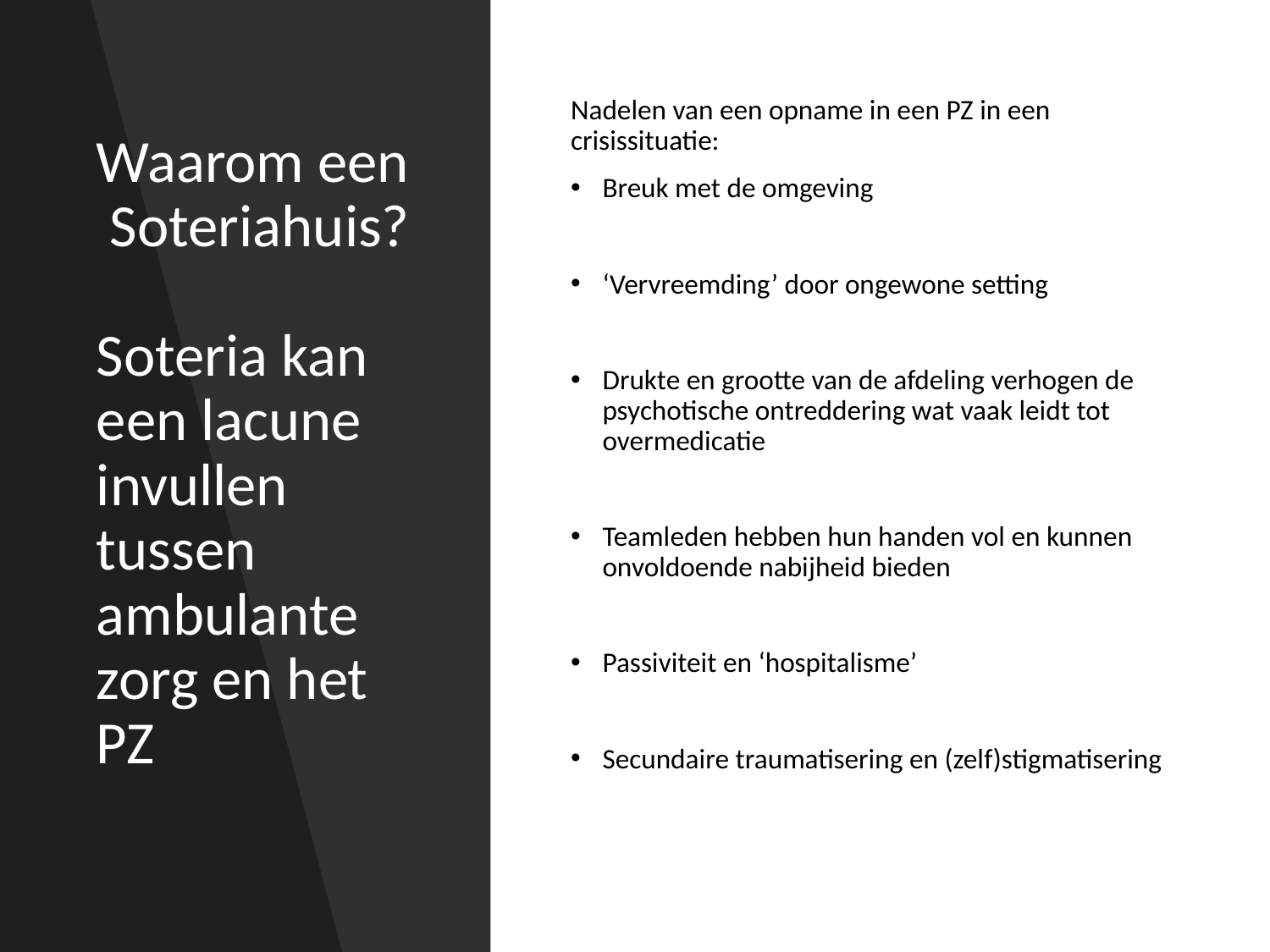

# Waarom een  Soteriahuis? Soteria kan een lacune invullen tussen ambulante zorg en het PZ
Nadelen van een opname in een PZ in een crisissituatie:
Breuk met de omgeving

‘Vervreemding’ door ongewone setting

Drukte en grootte van de afdeling verhogen de psychotische ontreddering wat vaak leidt tot overmedicatie

Teamleden hebben hun handen vol en kunnen onvoldoende nabijheid bieden

Passiviteit en ‘hospitalisme’

Secundaire traumatisering en (zelf)stigmatisering